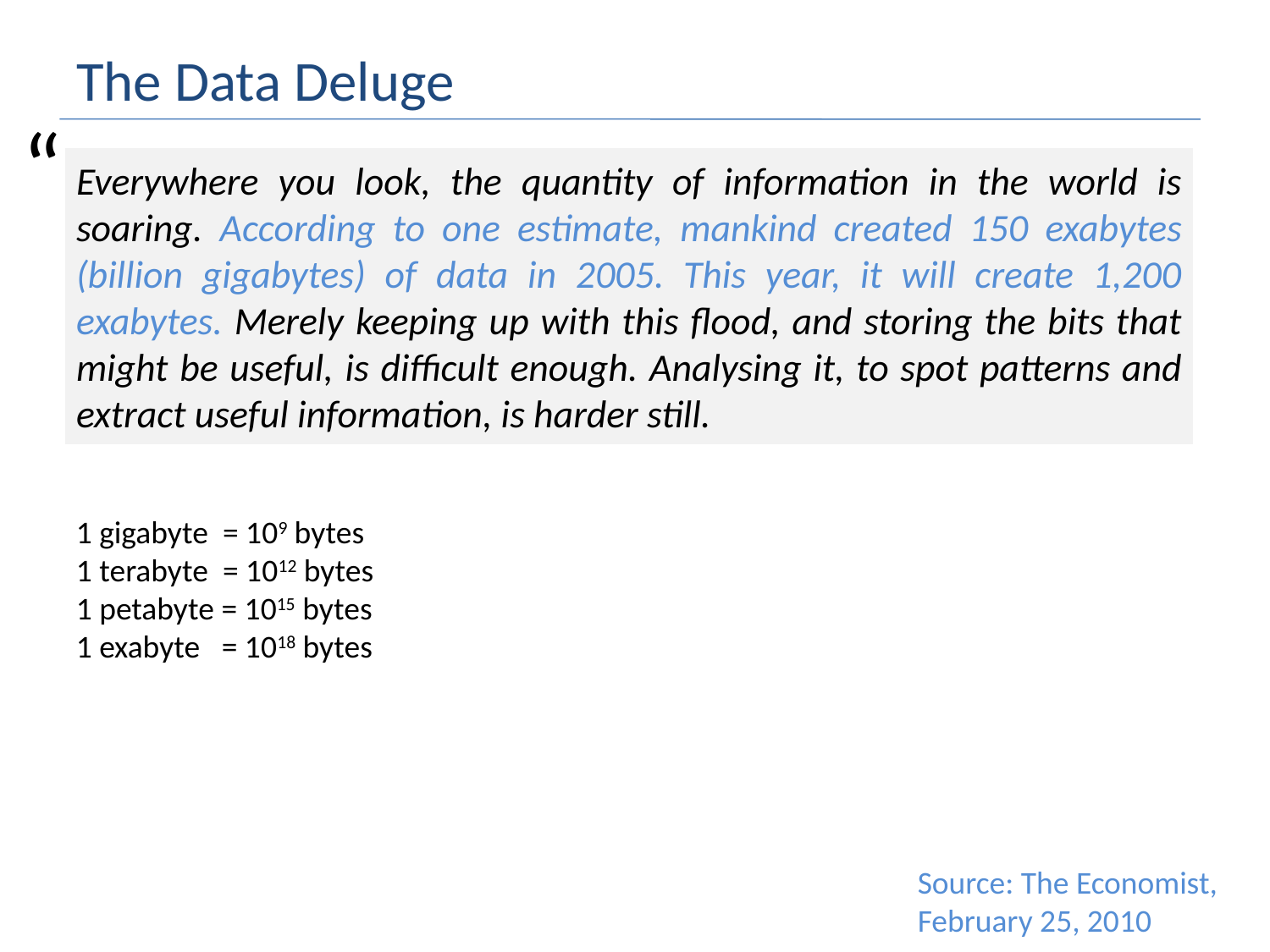

# The Data Deluge
“
Everywhere you look, the quantity of information in the world is soaring. According to one estimate, mankind created 150 exabytes (billion gigabytes) of data in 2005. This year, it will create 1,200 exabytes. Merely keeping up with this flood, and storing the bits that might be useful, is difficult enough. Analysing it, to spot patterns and extract useful information, is harder still.
1 gigabyte  = 109 bytes
1 terabyte  = 1012 bytes
1 petabyte = 1015 bytes
1 exabyte   = 1018 bytes
Source: The Economist, February 25, 2010